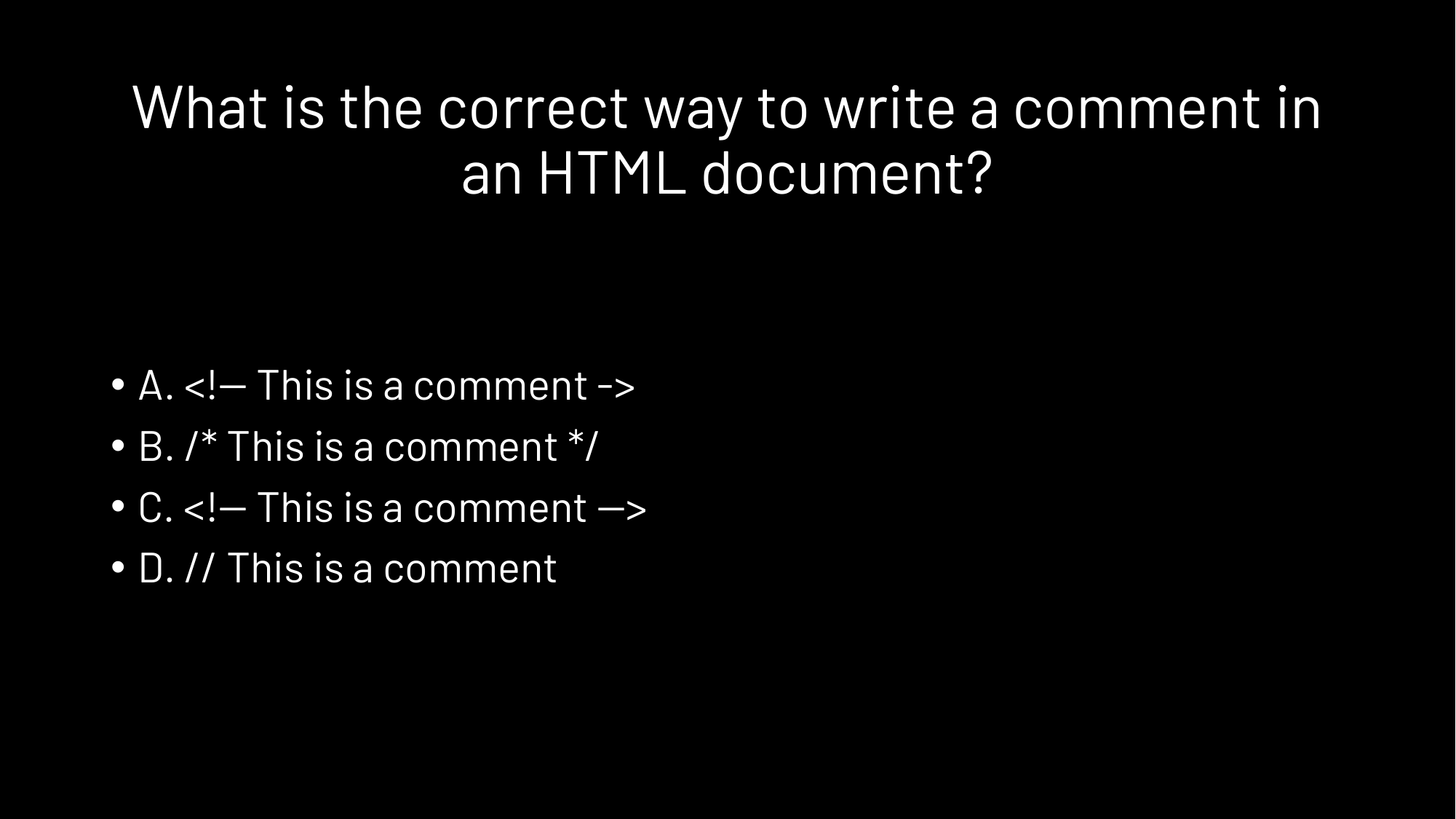

# What is the correct way to write a comment in an HTML document?
A. <!-- This is a comment ->
B. /* This is a comment */
C. <!-- This is a comment -->
D. // This is a comment